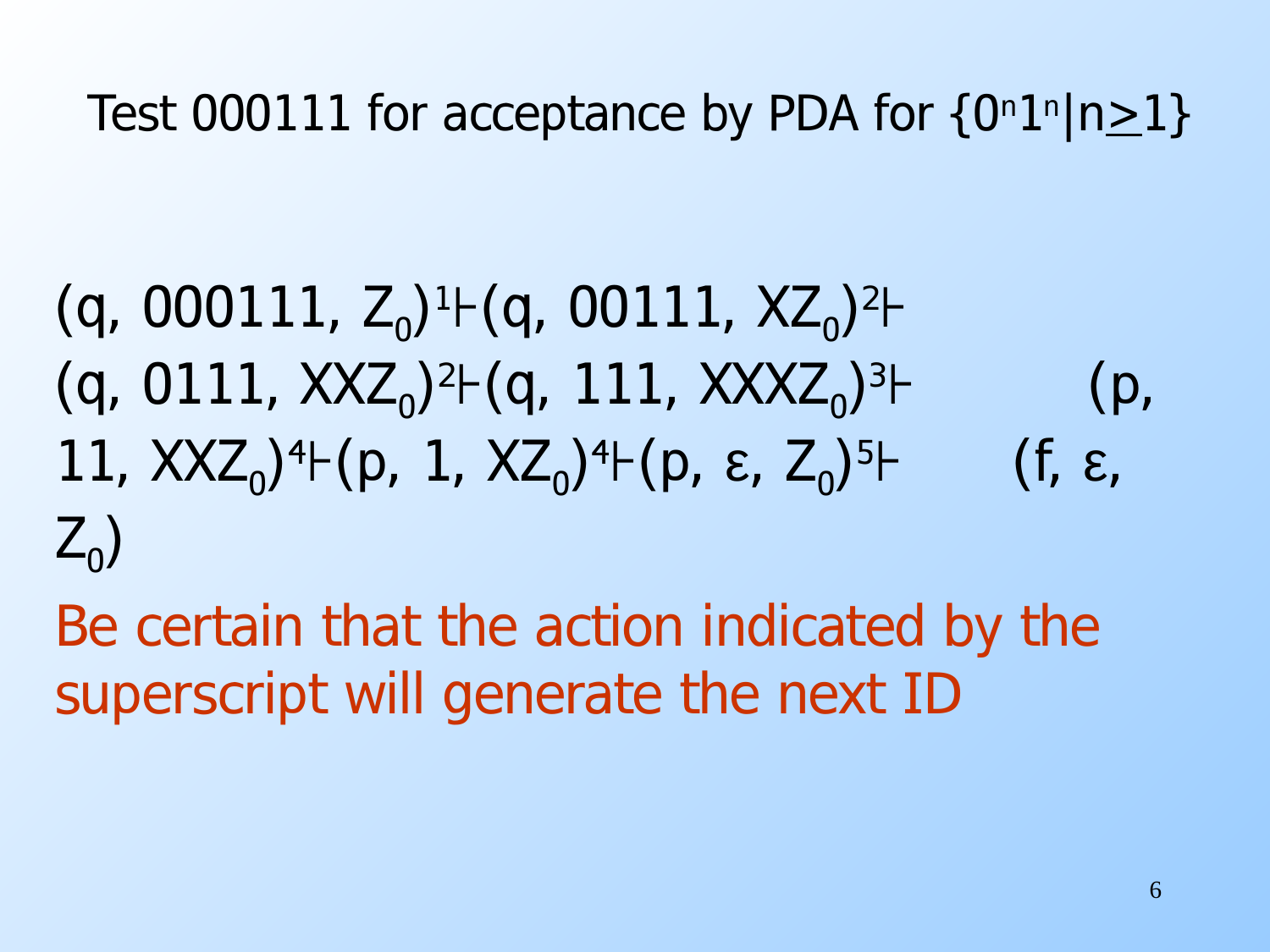

# Test 000111 for acceptance by PDA for {0n1n|n>1}
(q, 000111, Z0)1⊦(q, 00111, XZ0)2⊦             (q, 0111, XXZ0)2⊦(q, 111, XXXZ0)3⊦           (p, 11, XXZ0)4⊦(p, 1, XZ0)4⊦(p, ε, Z0)5⊦       (f, ε, Z0)
Be certain that the action indicated by the superscript will generate the next ID
6